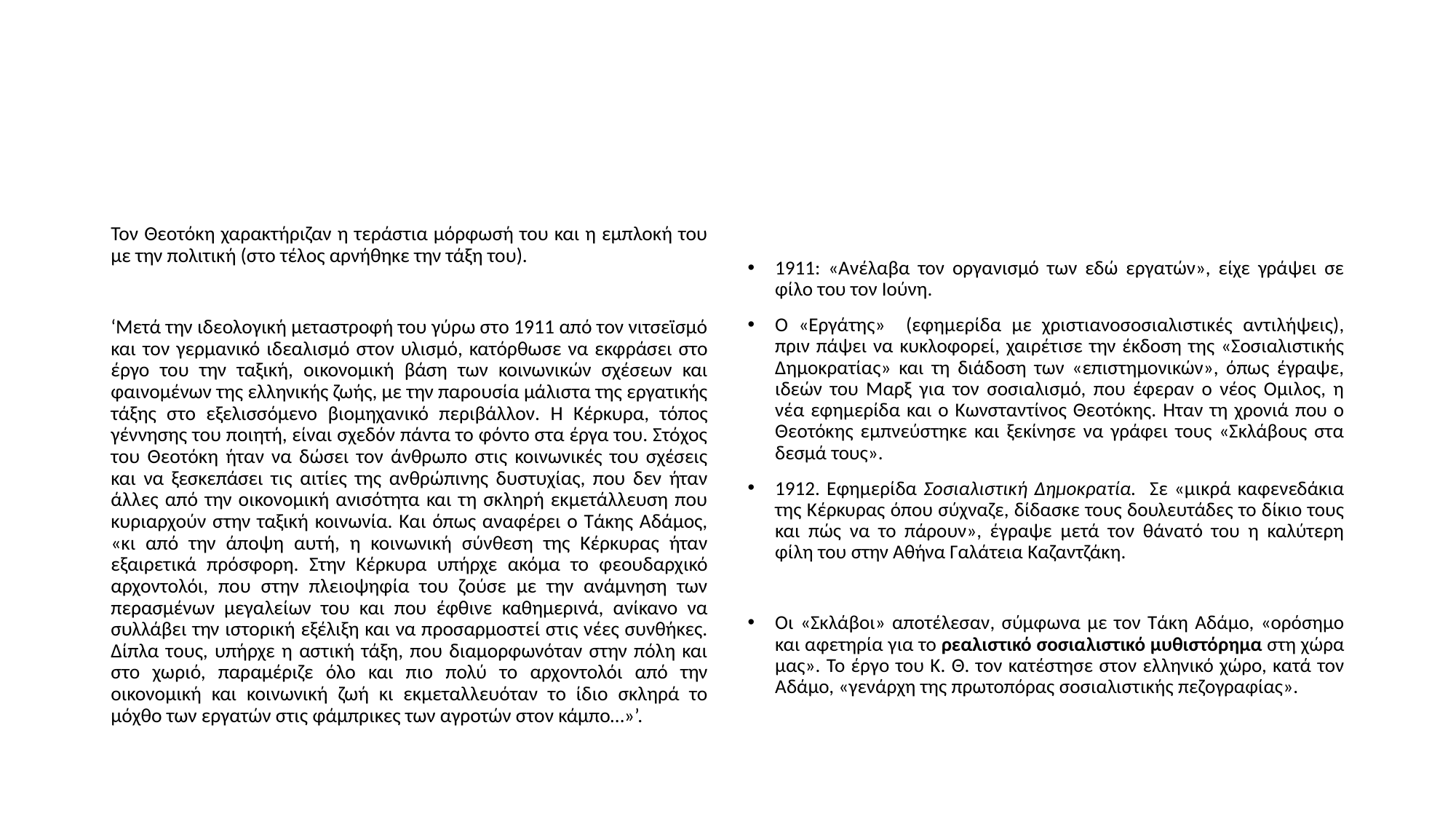

Τον Θεοτόκη χαρακτήριζαν η τεράστια μόρφωσή του και η εμπλοκή του με την πολιτική (στο τέλος αρνήθηκε την τάξη του).

‘Μετά την ιδεολογική μεταστροφή του γύρω στο 1911 από τον νιτσεϊσμό και τον γερμανικό ιδεαλισμό στον υλισμό, κατόρθωσε να εκφράσει στο έργο του την ταξική, οικονομική βάση των κοινωνικών σχέσεων και φαινομένων της ελληνικής ζωής, με την παρουσία μάλιστα της εργατικής τάξης στο εξελισσόμενο βιομηχανικό περιβάλλον. Η Κέρκυρα, τόπος γέννησης του ποιητή, είναι σχεδόν πάντα το φόντο στα έργα του. Στόχος του Θεοτόκη ήταν να δώσει τον άνθρωπο στις κοινωνικές του σχέσεις και να ξεσκεπάσει τις αιτίες της ανθρώπινης δυστυχίας, που δεν ήταν άλλες από την οικονομική ανισότητα και τη σκληρή εκμετάλλευση που κυριαρχούν στην ταξική κοινωνία. Και όπως αναφέρει ο Τάκης Αδάμος, «κι από την άποψη αυτή, η κοινωνική σύνθεση της Κέρκυρας ήταν εξαιρετικά πρόσφορη. Στην Κέρκυρα υπήρχε ακόμα το φεουδαρχικό αρχοντολόι, που στην πλειοψηφία του ζούσε με την ανάμνηση των περασμένων μεγαλείων του και που έφθινε καθημερινά, ανίκανο να συλλάβει την ιστορική εξέλιξη και να προσαρμοστεί στις νέες συνθήκες. Δίπλα τους, υπήρχε η αστική τάξη, που διαμορφωνόταν στην πόλη και στο χωριό, παραμέριζε όλο και πιο πολύ το αρχοντολόι από την οικονομική και κοινωνική ζωή κι εκμεταλλευόταν το ίδιο σκληρά το μόχθο των εργατών στις φάμπρικες των αγροτών στον κάμπο…»’.

1911: «Ανέλαβα τον οργανισμό των εδώ εργατών», είχε γράψει σε φίλο του τον Ιούνη.
Ο «Εργάτης»  (εφημερίδα με χριστιανοσοσιαλιστικές αντιλήψεις), πριν πάψει να κυκλοφορεί, χαιρέτισε την έκδοση της «Σοσιαλιστικής Δημοκρατίας» και τη διάδοση των «επιστημονικών», όπως έγραψε, ιδεών του Μαρξ για τον σοσιαλισμό, που έφεραν ο νέος Ομιλος, η νέα εφημερίδα και ο Κωνσταντίνος Θεοτόκης. Ηταν τη χρονιά που ο Θεοτόκης εμπνεύστηκε και ξεκίνησε να γράφει τους «Σκλάβους στα δεσμά τους».
1912. Εφημερίδα Σοσιαλιστική Δημοκρατία.  Σε «μικρά καφενεδάκια της Κέρκυρας όπου σύχναζε, δίδασκε τους δουλευτάδες το δίκιο τους και πώς να το πάρουν», έγραψε μετά τον θάνατό του η καλύτερη φίλη του στην Αθήνα Γαλάτεια Καζαντζάκη.

Οι «Σκλάβοι» αποτέλεσαν, σύμφωνα με τον Τάκη Αδάμο, «ορόσημο και αφετηρία για το ρεαλιστικό σοσιαλιστικό μυθιστόρημα στη χώρα μας». Το έργο του Κ. Θ. τον κατέστησε στον ελληνικό χώρο, κατά τον Αδάμο, «γενάρχη της πρωτοπόρας σοσιαλιστικής πεζογραφίας».